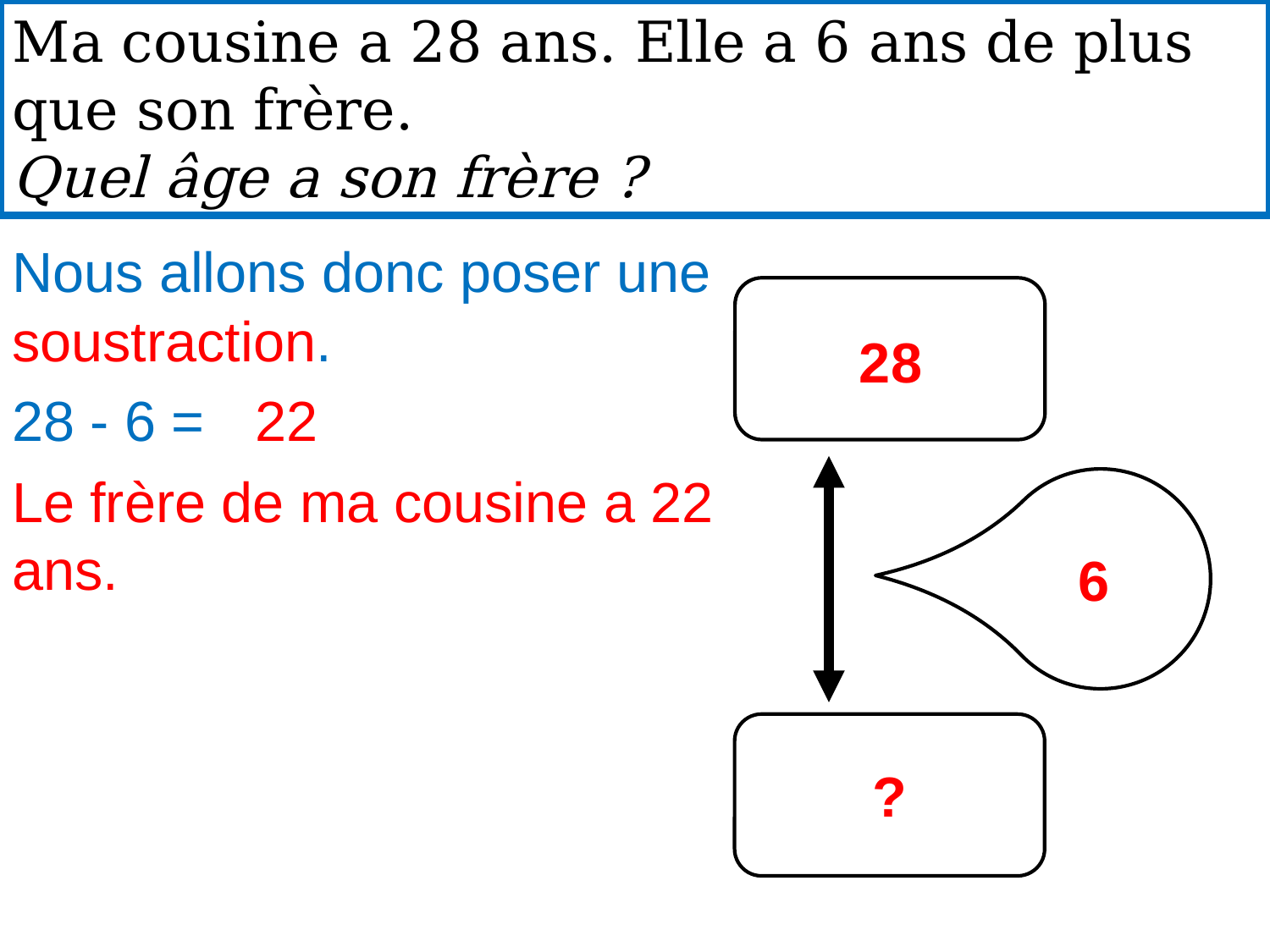

Ma cousine a 28 ans. Elle a 6 ans de plus que son frère.
Quel âge a son frère ?
Nous allons donc poser une

soustraction.
28
28 - 6 =
22
Le frère de ma cousine a 22 ans.

6

?